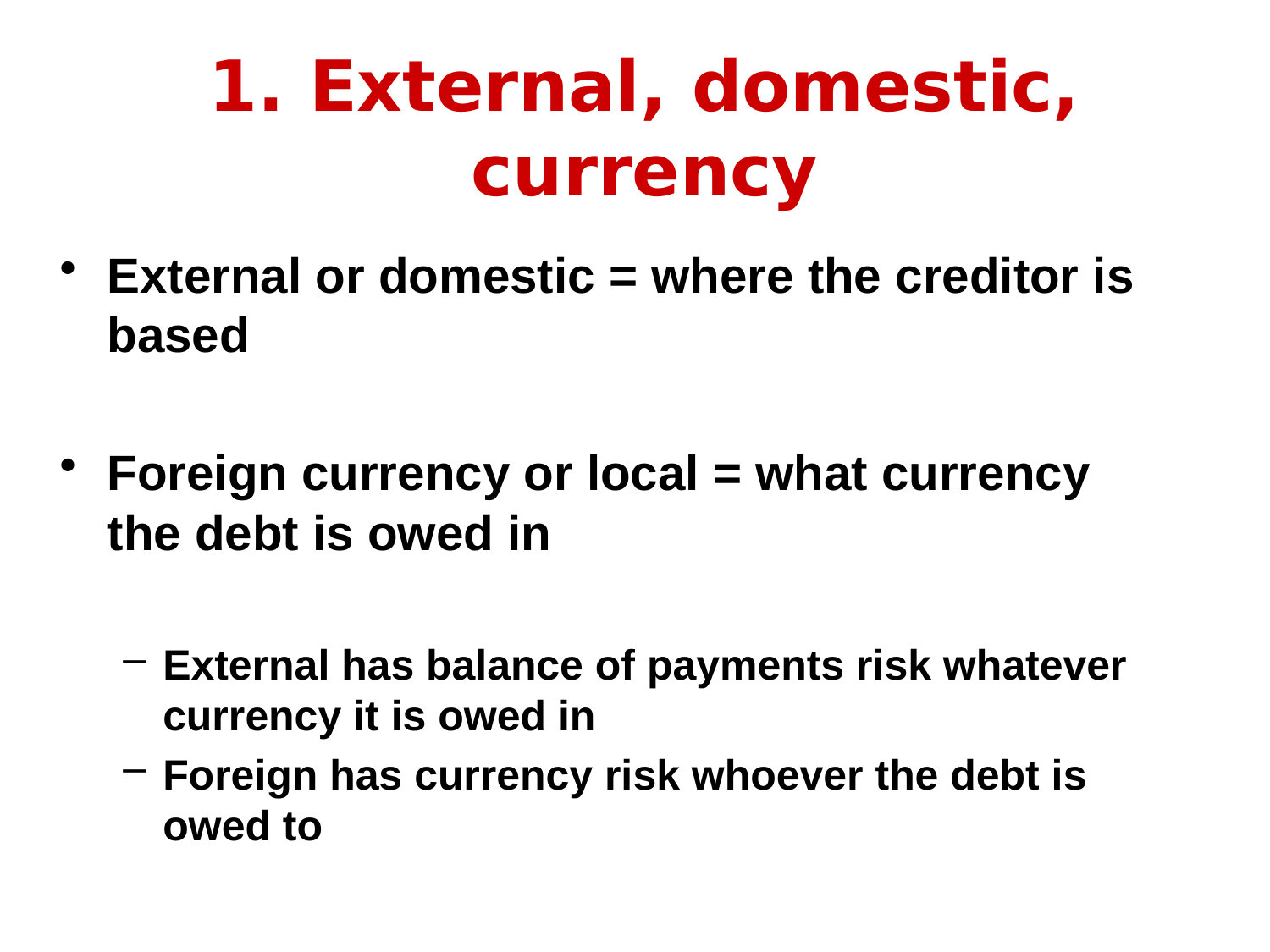

# 1. External, domestic, currency
External or domestic = where the creditor is based

Foreign currency or local = what currency the debt is owed in

External has balance of payments risk whatever currency it is owed in
Foreign has currency risk whoever the debt is owed to